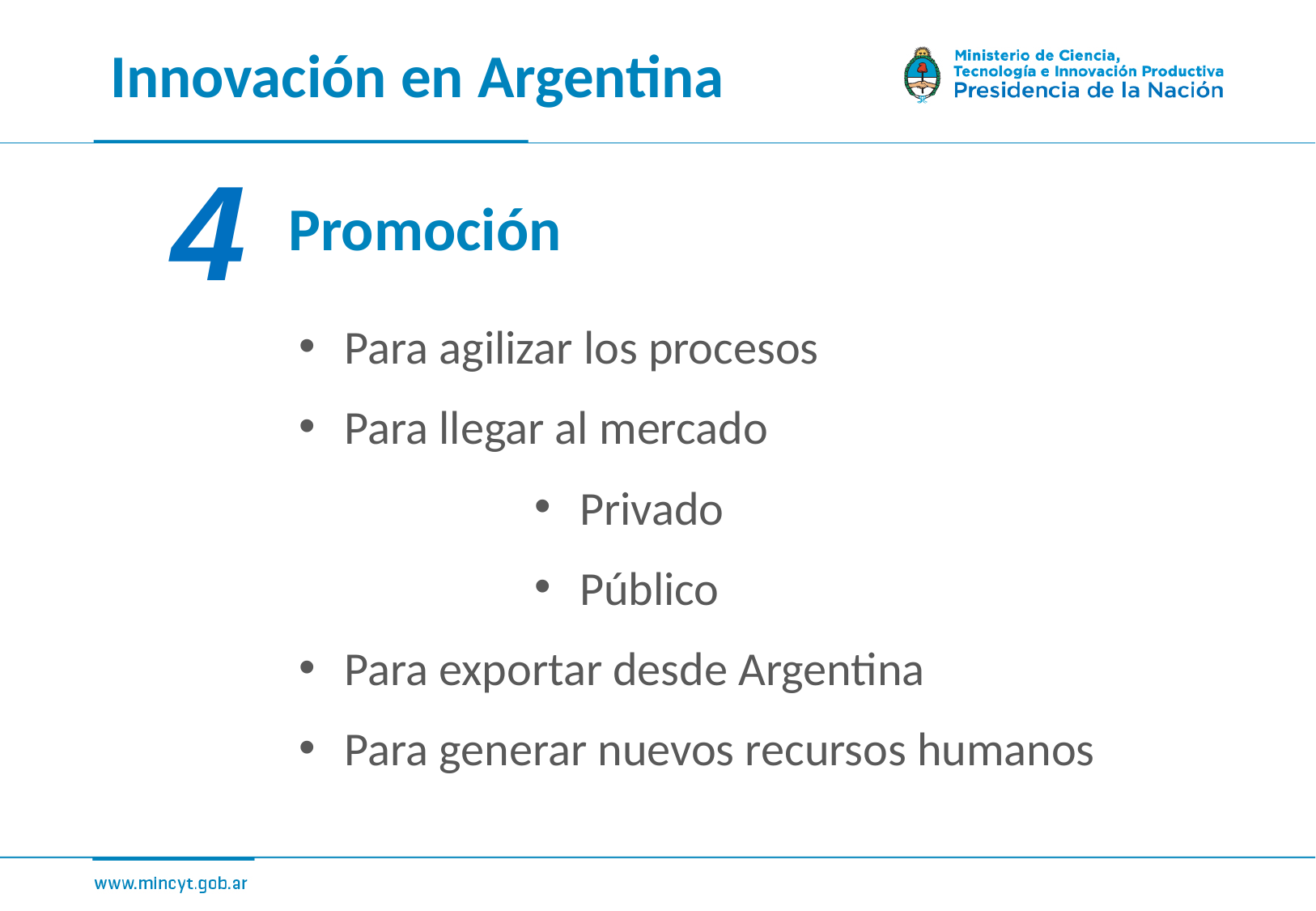

Innovación en Argentina

4
Promoción
Para agilizar los procesos
Para llegar al mercado
Privado
Público
Para exportar desde Argentina
Para generar nuevos recursos humanos